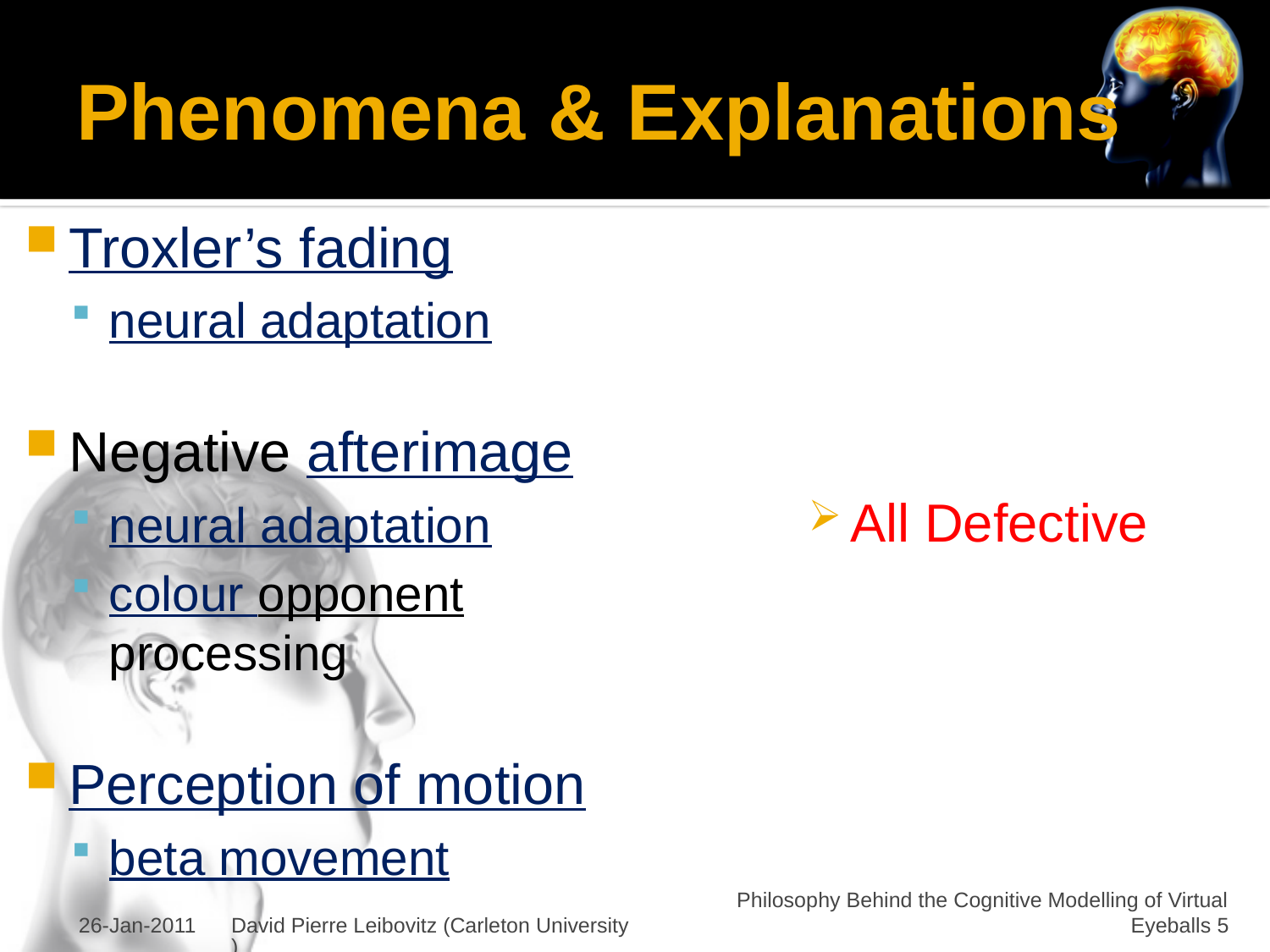

# Phenomena & Explanations
Troxler’s fading
neural adaptation

Negative afterimage
neural adaptation
colour opponent  processing

Perception of motion
beta movement

All Defective

26-Jan-2011
David Pierre Leibovitz (Carleton University)
Philosophy Behind the Cognitive Modelling of Virtual Eyeballs 5